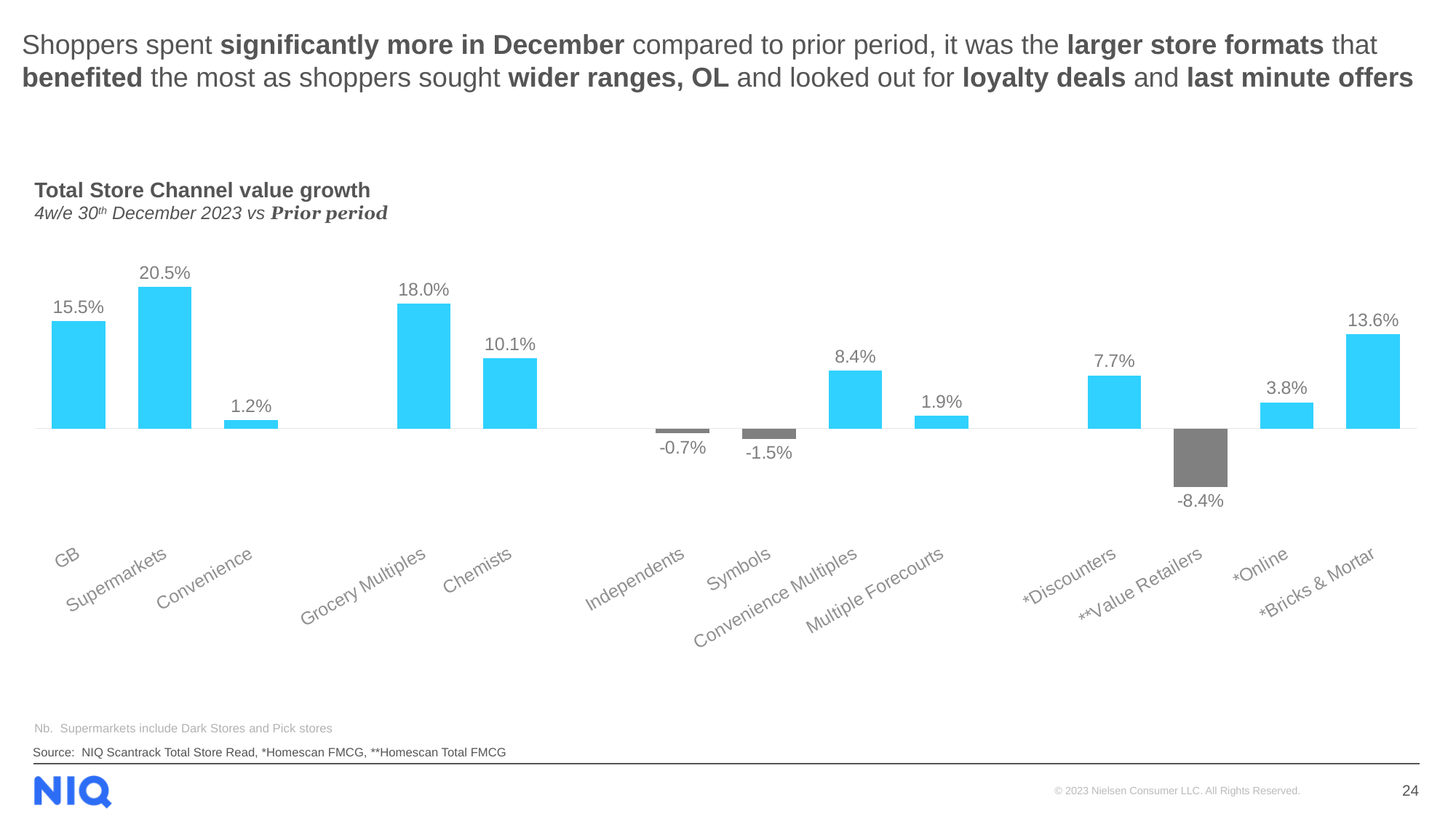

# Shoppers spent significantly more in December compared to prior period, it was the larger store formats that benefited the most as shoppers sought wider ranges, OL and looked out for loyalty deals and last minute offers
Total Store Channel value growth
4w/e 30th December 2023 vs Prior period

### Chart

| Category | UK |
|---|---|
| GB | 0.1548405567706279 |
| Supermarkets | 0.20488632861506506 |
| Convenience | 0.012433154911230426 |
|   | None |
| Grocery Multiples | 0.1801789357137622 |
| Chemists | 0.1012765407529106 |
|  | None |
| Independents | -0.006987977507536103 |
| Symbols | -0.015065568394559081 |
| Convenience Multiples | 0.08389691336826144 |
| Multiple Forecourts | 0.018756981524503225 |
|  | None |
| *Discounters | 0.07692320033475619 |
| **Value Retailers | -0.08449308654012933 |
| *Online | 0.038027758898377284 |
| *Bricks & Mortar | 0.1360236553880929 |
Nb.  Supermarkets include Dark Stores and Pick stores
Source:  NIQ Scantrack Total Store Read, *Homescan FMCG, **Homescan Total FMCG
24